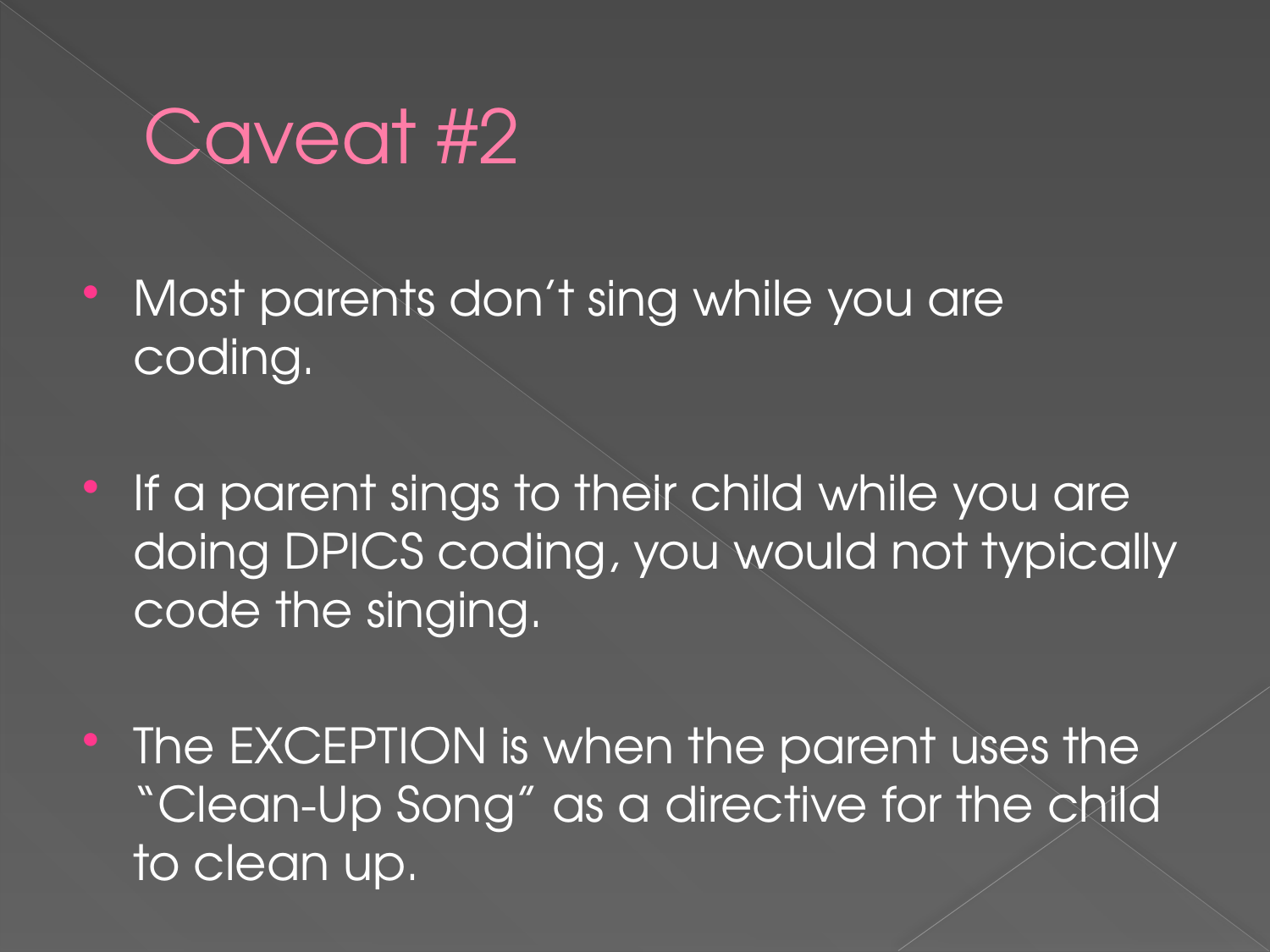

# Caveat #2
Most parents don’t sing while you are coding.

If a parent sings to their child while you are doing DPICS coding, you would not typically code the singing.

The EXCEPTION is when the parent uses the “Clean-Up Song” as a directive for the child to clean up.